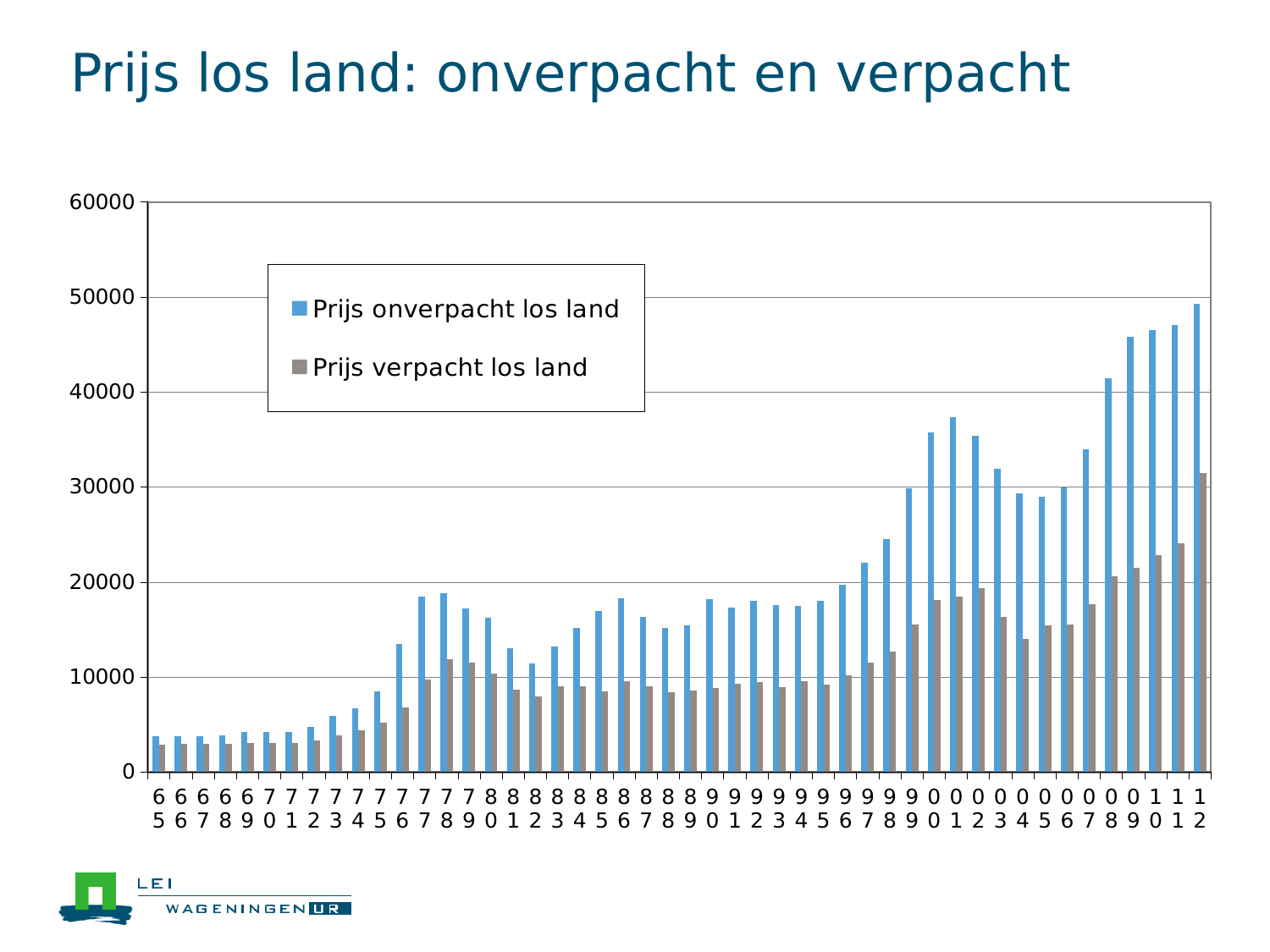

# Prijs los land: onverpacht en verpacht

### Chart

| Category | Prijs onverpacht los land | Prijs verpacht los land |
|---|---|---|
| 65 | 3790.9090909090905 | 2848.0 |
| 66 | 3736.363636363636 | 2939.0 |
| 67 | 3750.0 | 2979.0 |
| 68 | 3872.7272727272725 | 2981.0 |
| 69 | 4204.545454545454 | 3034.0 |
| 70 | 4204.545454545454 | 3066.0 |
| 71 | 4245.454545454545 | 3094.0 |
| 72 | 4731.818181818181 | 3297.0 |
| 73 | 5890.90909090909 | 3839.0 |
| 74 | 6718.181818181818 | 4436.0 |
| 75 | 8536.363636363636 | 5190.0 |
| 76 | 13477.272727272726 | 6816.0 |
| 77 | 18477.272727272724 | 9736.0 |
| 78 | 18840.90909090909 | 11847.0 |
| 79 | 17263.636363636364 | 11521.0 |
| 80 | 16227.272727272726 | 10376.0 |
| 81 | 13045.454545454544 | 8697.0 |
| 82 | 11454.545454545454 | 7971.0 |
| 83 | 13181.81818181818 | 9030.0 |
| 84 | 15136.363636363636 | 9060.0 |
| 85 | 16954.545454545452 | 8471.0 |
| 86 | 18272.727272727272 | 9575.0 |
| 87 | 16363.636363636362 | 9045.0 |
| 88 | 15181.81818181818 | 8410.0 |
| 89 | 15409.090909090908 | 8607.0 |
| 90 | 18227.272727272724 | 8834.0 |
| 91 | 17272.727272727272 | 9302.0 |
| 92 | 18000.0 | 9469.0 |
| 93 | 17590.90909090909 | 8955.0 |
| 94 | 17500.0 | 9529.0 |
| 95 | 18000.0 | 9242.0 |
| 96 | 19727.272727272724 | 10180.0 |
| 97 | 21991.0 | 11511.0 |
| 98 | 24507.0 | 12679.0 |
| 99 | 29886.0 | 15514.0 |
| 00 | 35795.0 | 18129.0 |
| 01 | 37322.0 | 18481.0 |
| 02 | 35363.0 | 19407.0 |
| 03 | 31943.0 | 16349.0 |
| 04 | 29380.0 | 13982.0 |
| 05 | 28962.0 | 15479.0 |
| 06 | 29949.0 | 15533.0 |
| 07 | 34000.0 | 17667.0 |
| 08 | 41459.0 | 20591.0 |
| 09 | 45797.0 | 21504.0 |
| 10 | 46516.0 | 22830.0 |
| 11 | 47071.0 | 24109.0 |
| 12 | 49264.0 | 31477.0 |